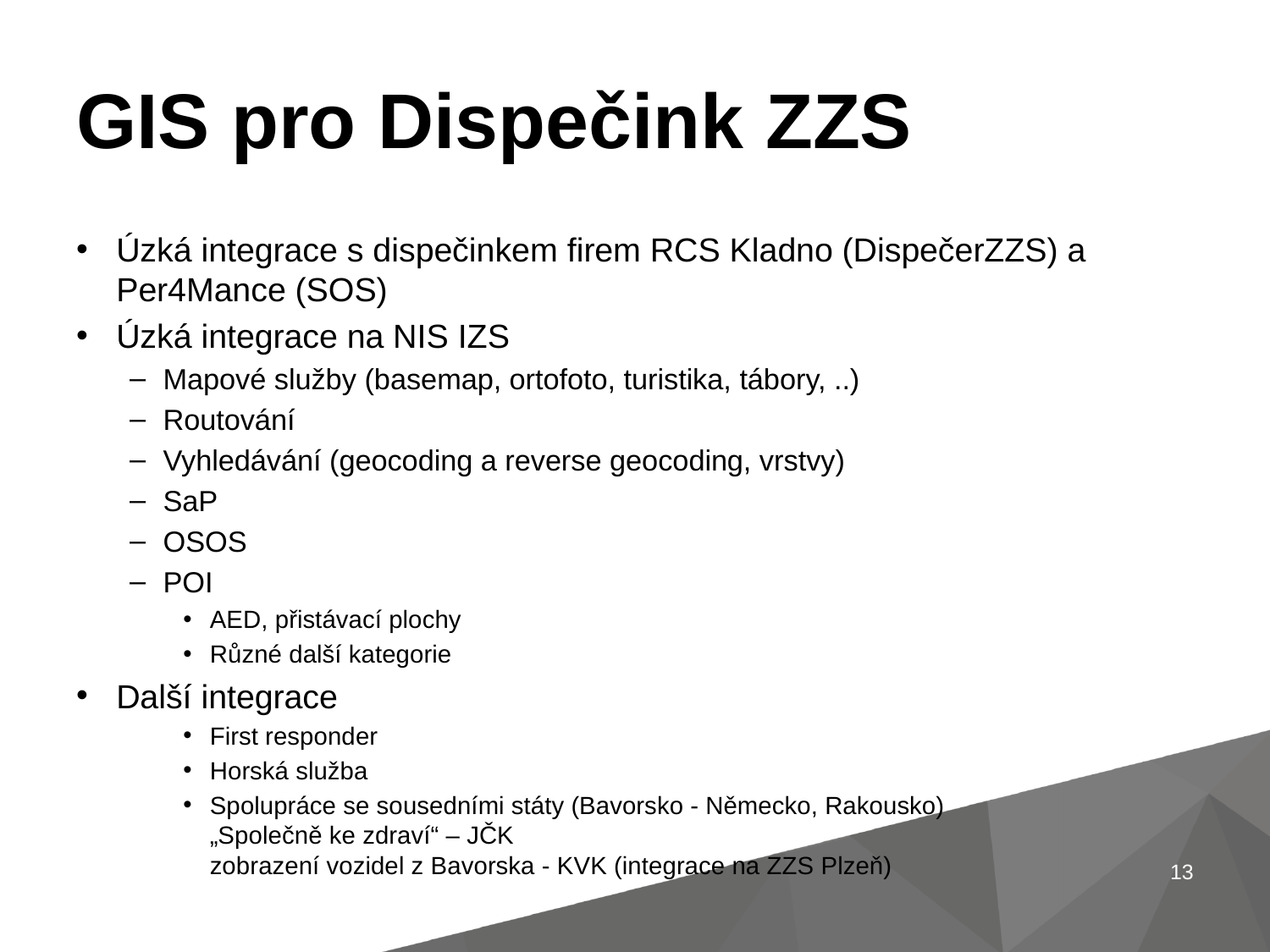

# GIS pro Dispečink ZZS
Úzká integrace s dispečinkem firem RCS Kladno (DispečerZZS) a Per4Mance (SOS)
Úzká integrace na NIS IZS
Mapové služby (basemap, ortofoto, turistika, tábory, ..)
Routování
Vyhledávání (geocoding a reverse geocoding, vrstvy)
SaP
OSOS
POI
AED, přistávací plochy
Různé další kategorie
Další integrace
First responder
Horská služba
Spolupráce se sousedními státy (Bavorsko - Německo, Rakousko)
„Společně ke zdraví“ – JČK
zobrazení vozidel z Bavorska - KVK (integrace na ZZS Plzeň)

13